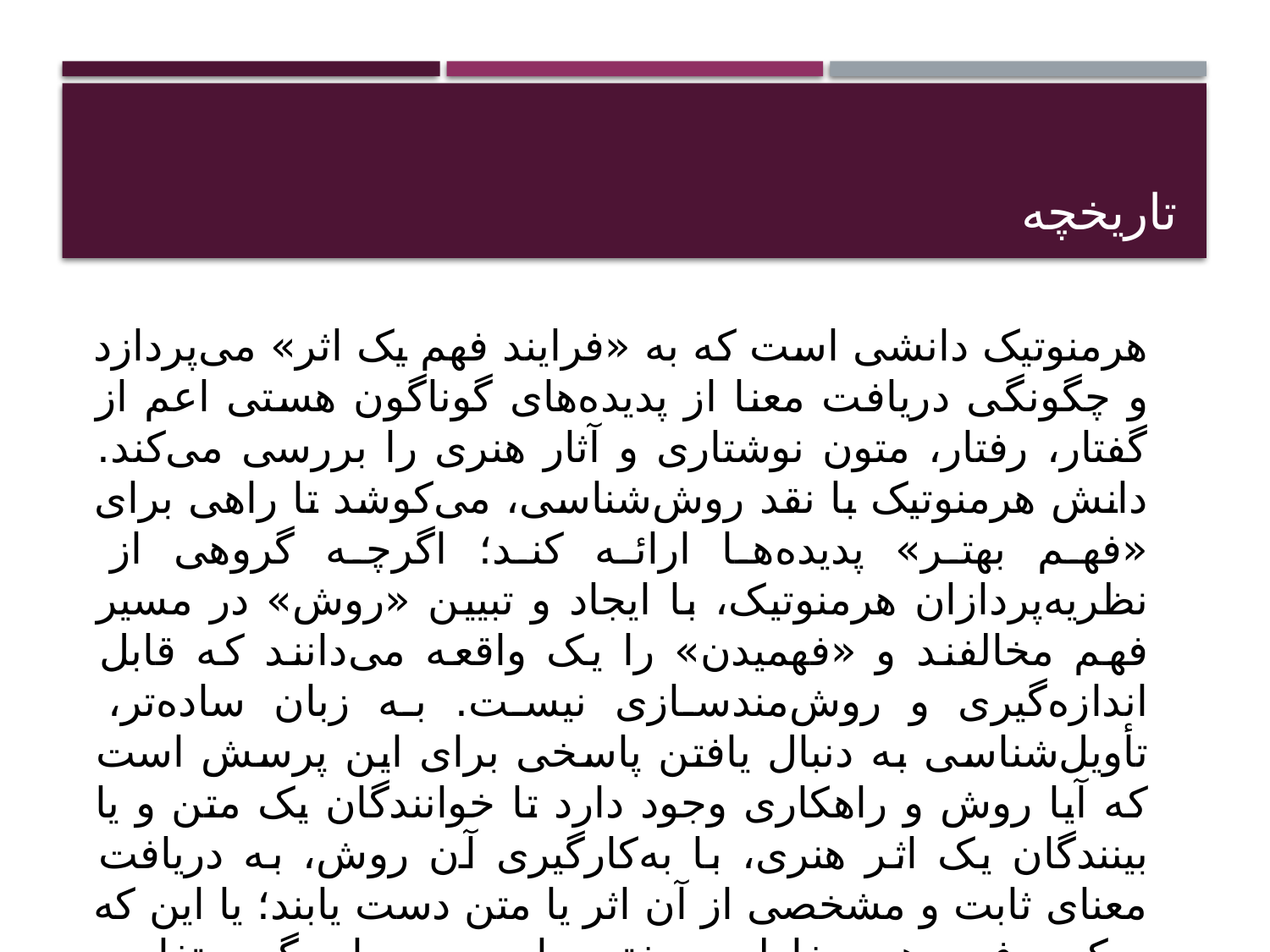

# تاریخچه
هرمنوتیک دانشی است که به «فرایند فهم یک اثر» می‌پردازد و چگونگی دریافت معنا از پدیده‌های گوناگون هستی اعم از گفتار، رفتار، متون نوشتاری و آثار هنری را بررسی می‌کند. دانش هرمنوتیک با نقد روش‌شناسی، می‌کوشد تا راهی برای «فهم بهتر» پدیده‌ها ارائه کند؛ اگرچه گروهی از نظریه‌پردازان هرمنوتیک، با ایجاد و تبیین «روش» در مسیر فهم مخالفند و «فهمیدن» را یک واقعه می‌دانند که قابل اندازه‌گیری و روش‌مندسازی نیست. به زبان ساده‌تر، تأویل‌شناسی به دنبال یافتن پاسخی برای این پرسش است که آیا روش و راهکاری وجود دارد تا خوانندگان یک متن و یا بینندگان یک اثر هنری، با به‌کارگیری آن روش، به دریافت معنای ثابت و مشخصی از آن اثر یا متن دست یابند؛ یا این که درک و فهم هر مخاطبی مختص اوست و با دیگری تفاوت دارد.